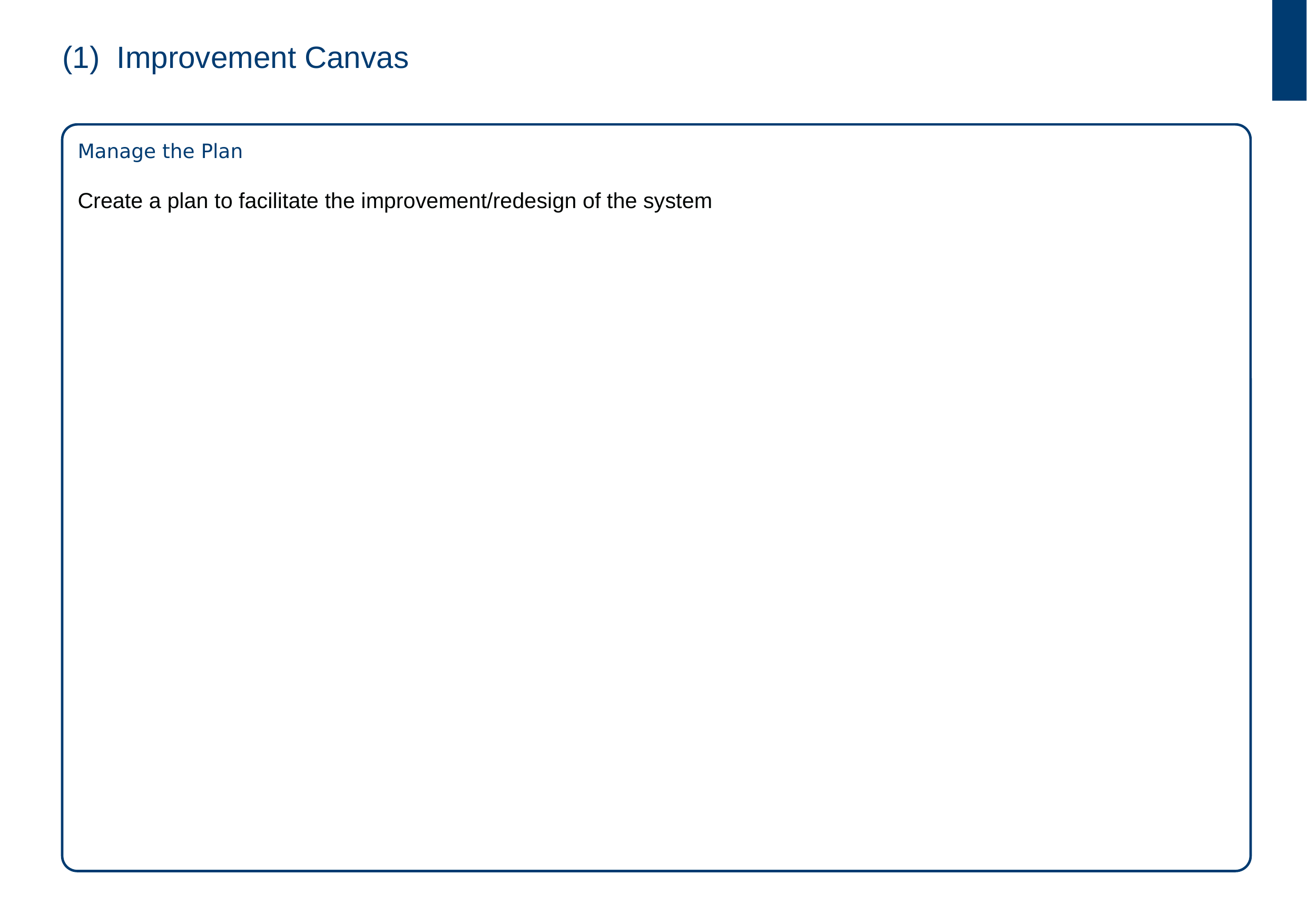

Create a plan to facilitate the improvement/redesign of the system